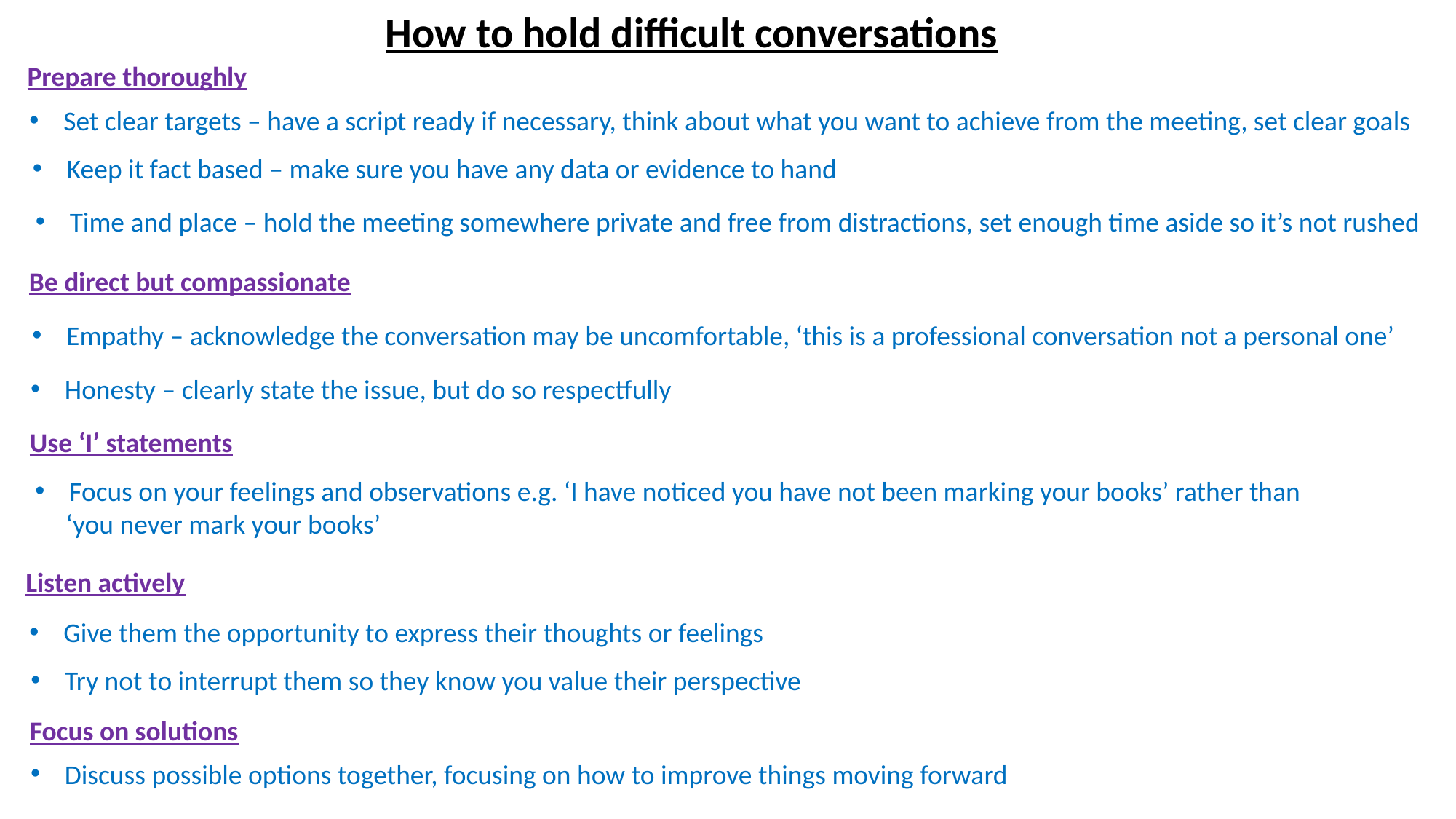

How to hold difficult conversations
Prepare thoroughly
Set clear targets – have a script ready if necessary, think about what you want to achieve from the meeting, set clear goals
Keep it fact based – make sure you have any data or evidence to hand
Time and place – hold the meeting somewhere private and free from distractions, set enough time aside so it’s not rushed
Be direct but compassionate
Empathy – acknowledge the conversation may be uncomfortable, ‘this is a professional conversation not a personal one’
Honesty – clearly state the issue, but do so respectfully
Use ‘I’ statements
Focus on your feelings and observations e.g. ‘I have noticed you have not been marking your books’ rather than
     ‘you never mark your books’
Listen actively
Give them the opportunity to express their thoughts or feelings
Try not to interrupt them so they know you value their perspective
Focus on solutions
Discuss possible options together, focusing on how to improve things moving forward